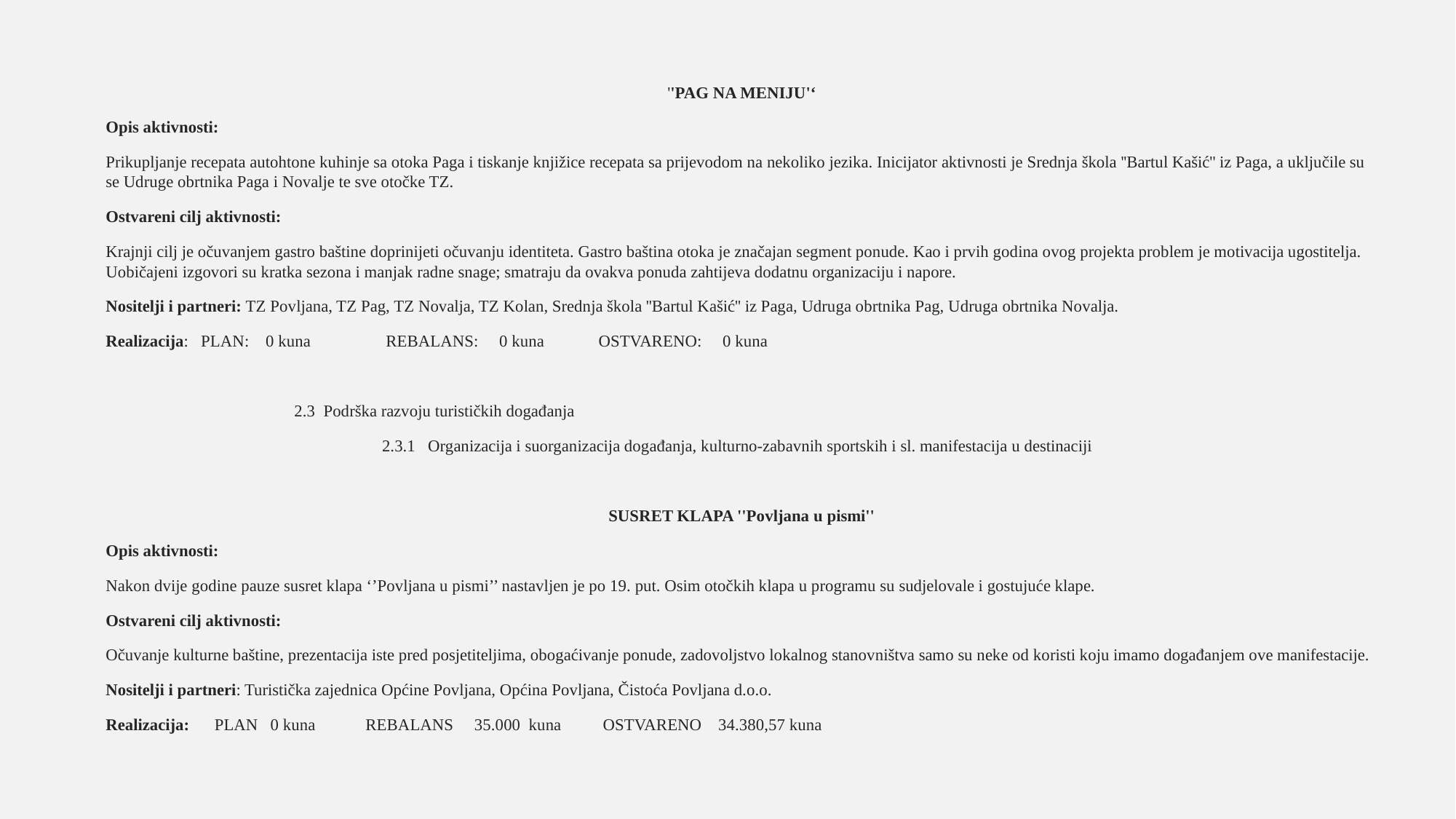

''PAG NA MENIJU'‘
Opis aktivnosti:
Prikupljanje recepata autohtone kuhinje sa otoka Paga i tiskanje knjižice recepata sa prijevodom na nekoliko jezika. Inicijator aktivnosti je Srednja škola ''Bartul Kašić'' iz Paga, a uključile su se Udruge obrtnika Paga i Novalje te sve otočke TZ.
Ostvareni cilj aktivnosti:
Krajnji cilj je očuvanjem gastro baštine doprinijeti očuvanju identiteta. Gastro baština otoka je značajan segment ponude. Kao i prvih godina ovog projekta problem je motivacija ugostitelja. Uobičajeni izgovori su kratka sezona i manjak radne snage; smatraju da ovakva ponuda zahtijeva dodatnu organizaciju i napore.
Nositelji i partneri: TZ Povljana, TZ Pag, TZ Novalja, TZ Kolan, Srednja škola ''Bartul Kašić'' iz Paga, Udruga obrtnika Pag, Udruga obrtnika Novalja.
Realizacija:   PLAN:    0 kuna                  REBALANS:     0 kuna             OSTVARENO:     0 kuna

                                             2.3  Podrška razvoju turističkih događanja
                                                                  2.3.1   Organizacija i suorganizacija događanja, kulturno-zabavnih sportskih i sl. manifestacija u destinaciji

SUSRET KLAPA ''Povljana u pismi''
Opis aktivnosti:
Nakon dvije godine pauze susret klapa ‘’Povljana u pismi’’ nastavljen je po 19. put. Osim otočkih klapa u programu su sudjelovale i gostujuće klape.
Ostvareni cilj aktivnosti:
Očuvanje kulturne baštine, prezentacija iste pred posjetiteljima, obogaćivanje ponude, zadovoljstvo lokalnog stanovništva samo su neke od koristi koju imamo događanjem ove manifestacije.
Nositelji i partneri: Turistička zajednica Općine Povljana, Općina Povljana, Čistoća Povljana d.o.o.
Realizacija:      PLAN   0 kuna            REBALANS     35.000  kuna          OSTVARENO    34.380,57 kuna